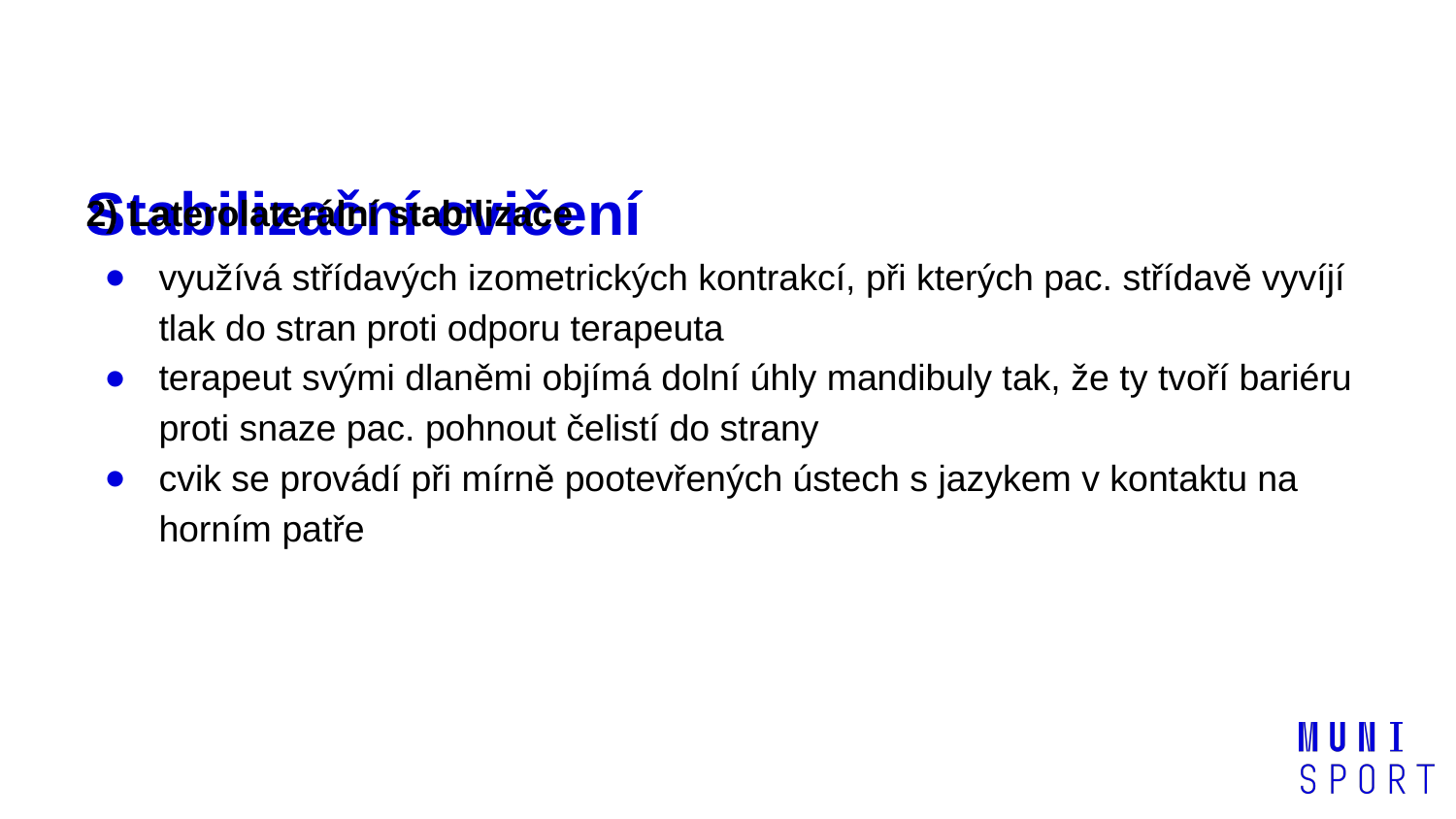

# Stabilizační cvičení
2) Laterolaterální stabilizace
využívá střídavých izometrických kontrakcí, při kterých pac. střídavě vyvíjí tlak do stran proti odporu terapeuta
terapeut svými dlaněmi objímá dolní úhly mandibuly tak, že ty tvoří bariéru proti snaze pac. pohnout čelistí do strany
cvik se provádí při mírně pootevřených ústech s jazykem v kontaktu na horním patře